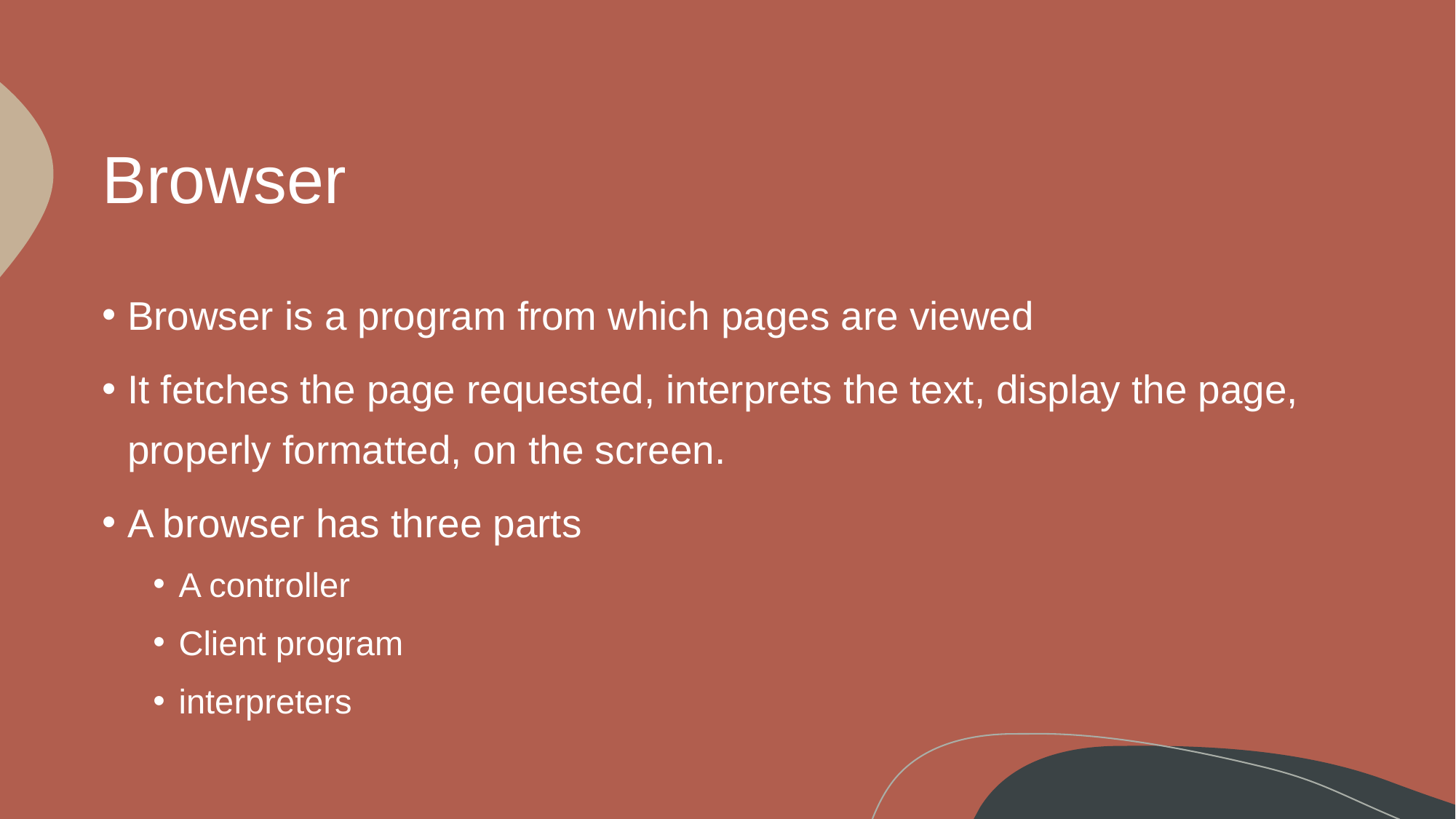

# Browser
Browser is a program from which pages are viewed
It fetches the page requested, interprets the text, display the page, properly formatted, on the screen.
A browser has three parts
A controller
Client program
interpreters